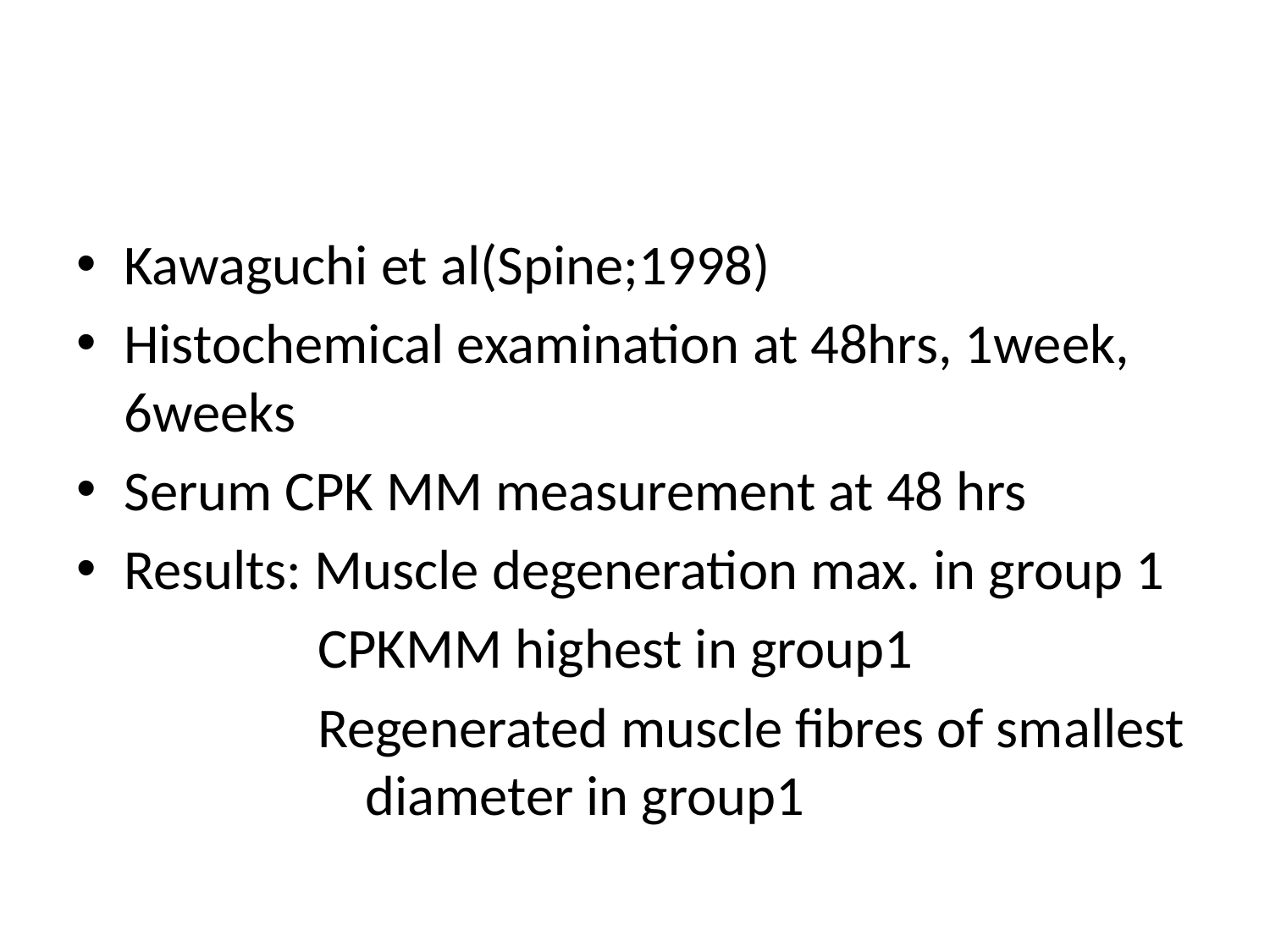

#
Kawaguchi et al(Spine;1998)
Histochemical examination at 48hrs, 1week, 6weeks
Serum CPK MM measurement at 48 hrs
Results: Muscle degeneration max. in group 1
                   CPKMM highest in group1
                   Regenerated muscle fibres of smallest      	         diameter in group1